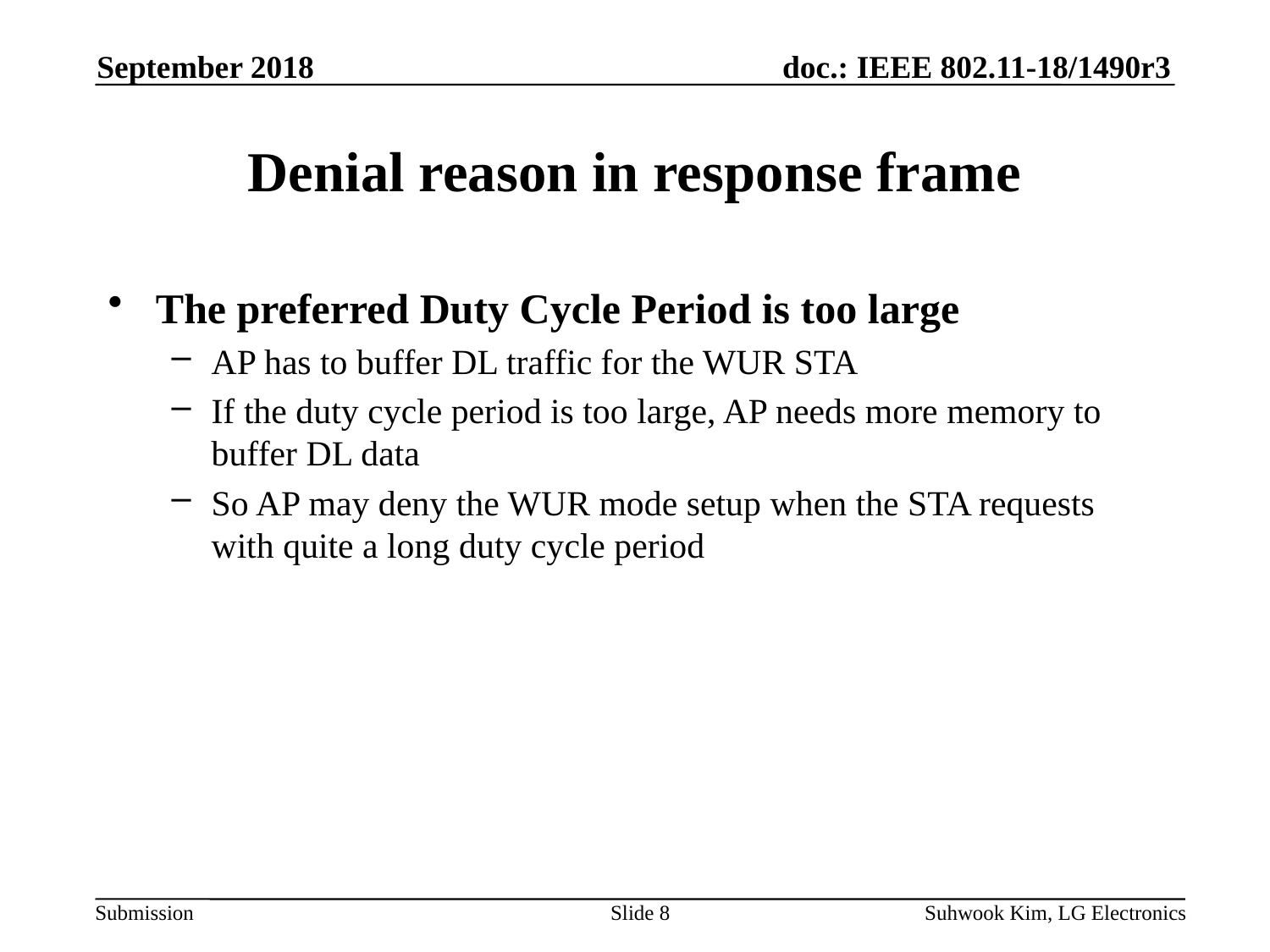

September 2018
# Denial reason in response frame
The preferred Duty Cycle Period is too large
AP has to buffer DL traffic for the WUR STA
If the duty cycle period is too large, AP needs more memory to buffer DL data
So AP may deny the WUR mode setup when the STA requests with quite a long duty cycle period
Slide 8
Suhwook Kim, LG Electronics